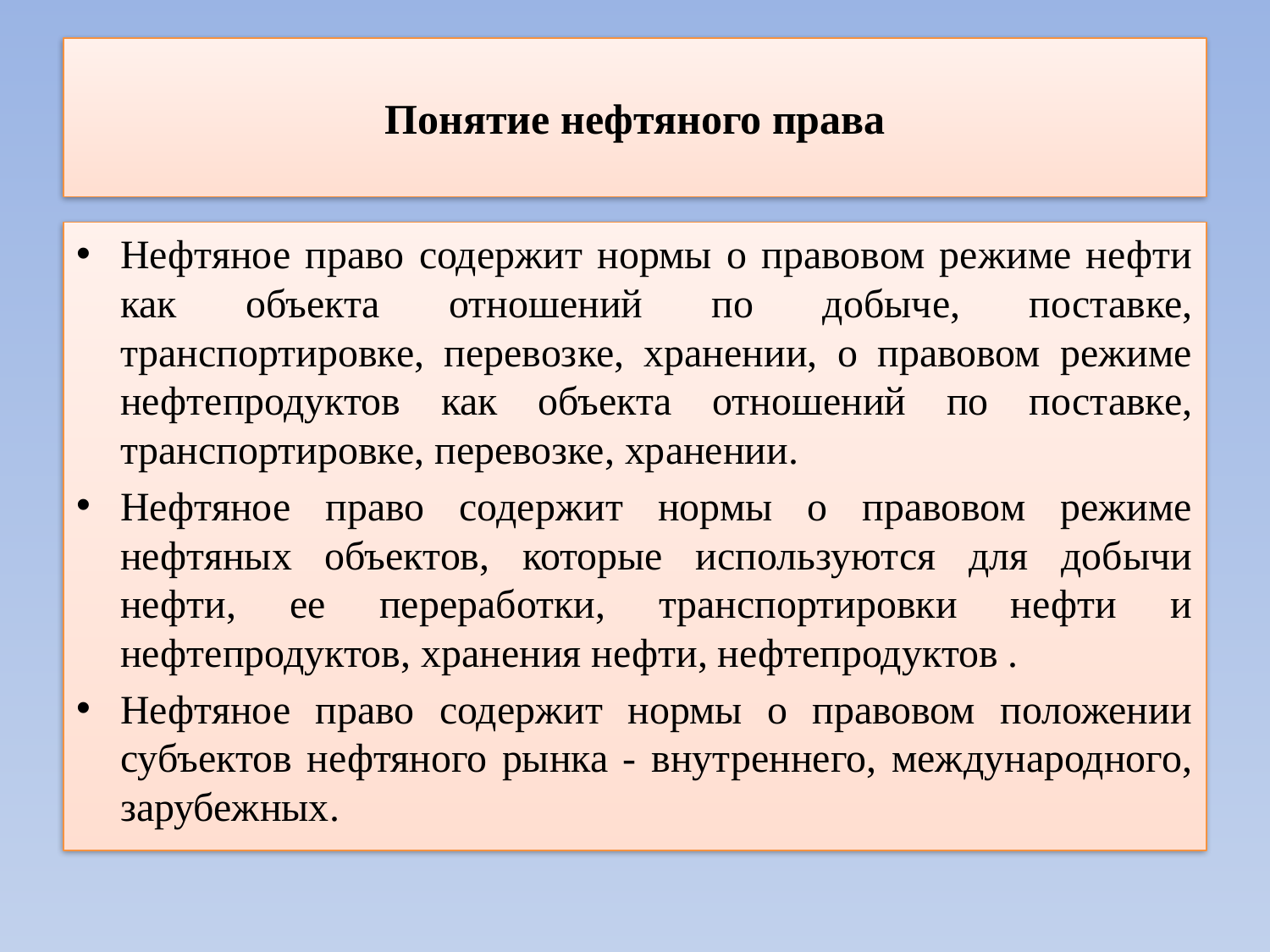

# Понятие нефтяного права
Нефтяное право содержит нормы о правовом режиме нефти как объекта отношений по добыче, поставке, транспортировке, перевозке, хранении, о правовом режиме нефтепродуктов как объекта отношений по поставке, транспортировке, перевозке, хранении.
Нефтяное право содержит нормы о правовом режиме нефтяных объектов, которые используются для добычи нефти, ее переработки, транспортировки нефти и нефтепродуктов, хранения нефти, нефтепродуктов .
Нефтяное право содержит нормы о правовом положении субъектов нефтяного рынка - внутреннего, международного, зарубежных.